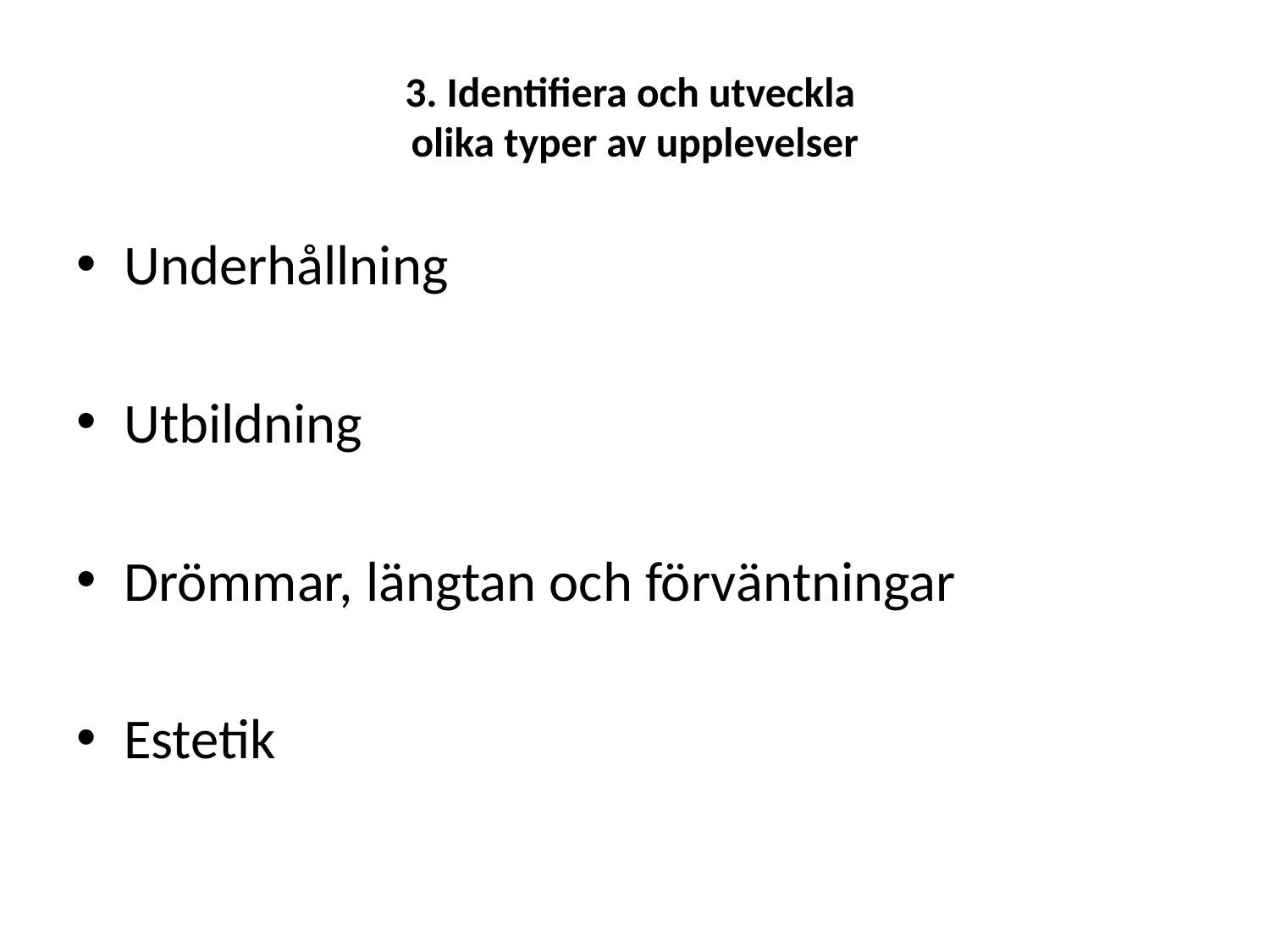

# 3. Identifiera och utveckla olika typer av upplevelser
Underhållning

Utbildning

Drömmar, längtan och förväntningar

Estetik